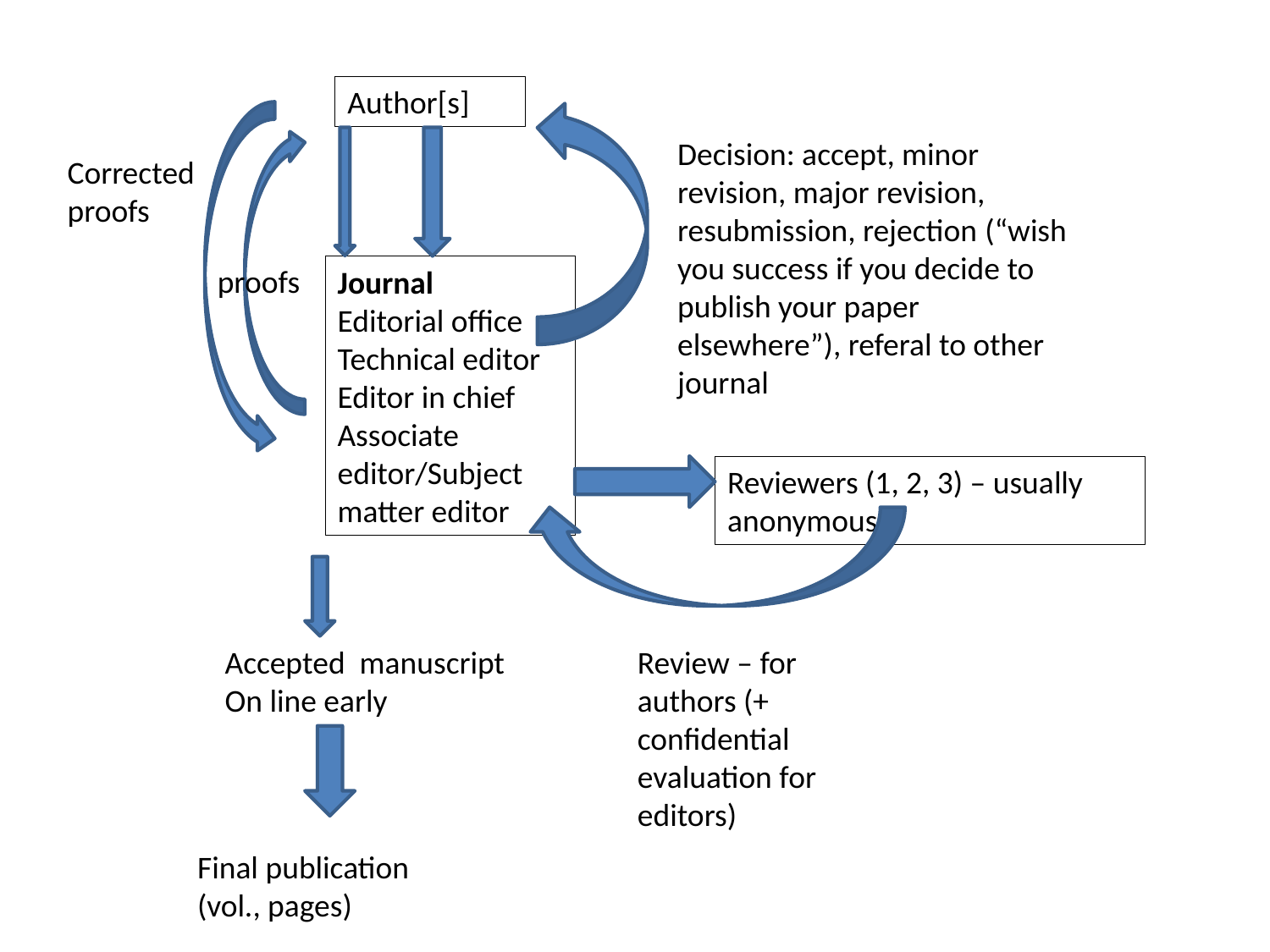

Author[s]

Decision: accept, minor revision, major revision, resubmission, rejection (“wish you success if you decide to publish your paper elsewhere”), referal to other journal
Corrected proofs
proofs
Journal
Editorial office
Technical editor
Editor in chief
Associate editor/Subject matter editor

Reviewers (1, 2, 3) – usually anonymous

Accepted  manuscript
On line early
Review – for authors (+ confidential evaluation for editors)

Final publication (vol., pages)